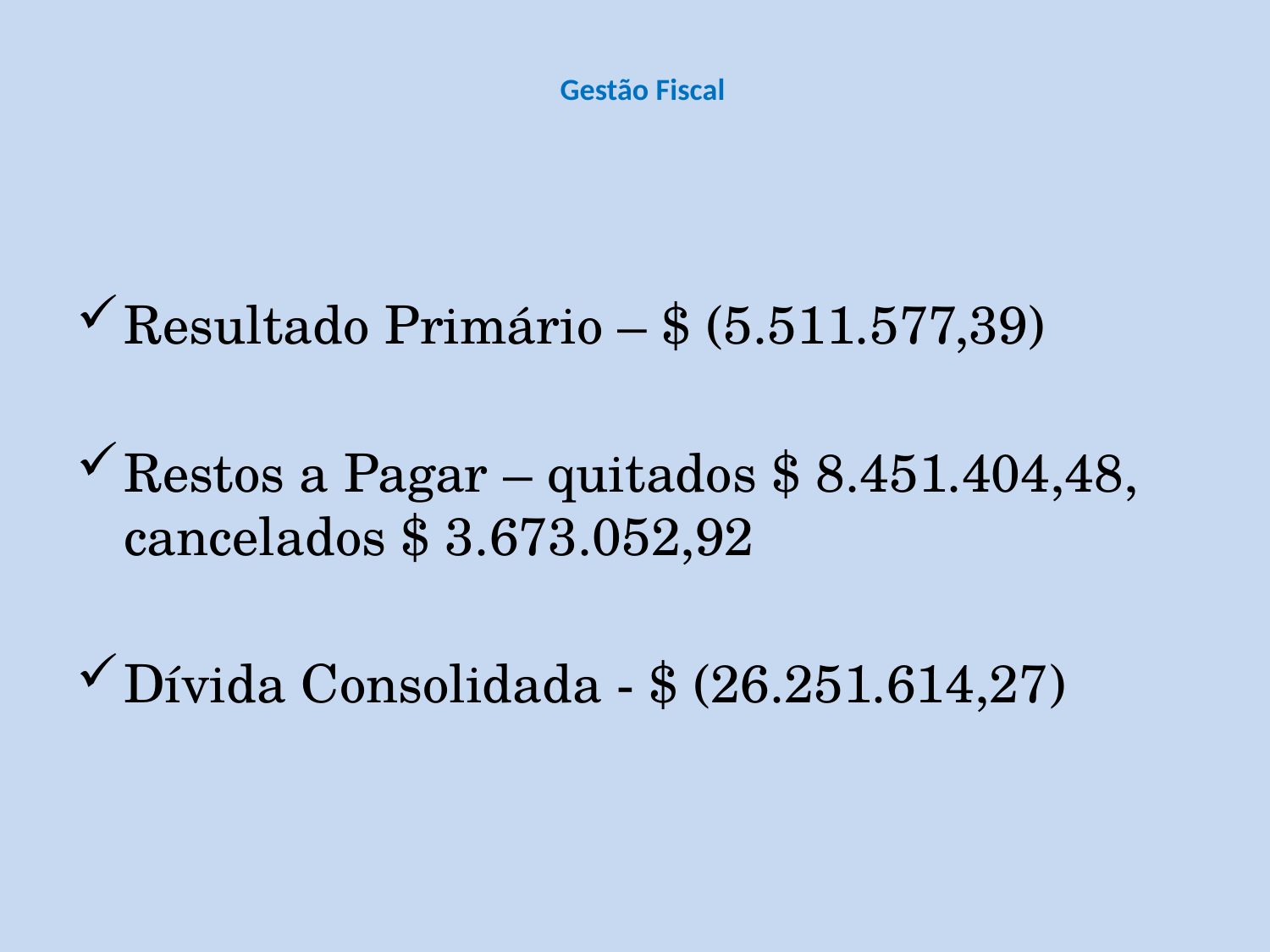

# Gestão Fiscal

Resultado Primário – $ (5.511.577,39)

Restos a Pagar – quitados $ 8.451.404,48, cancelados $ 3.673.052,92

Dívida Consolidada - $ (26.251.614,27)